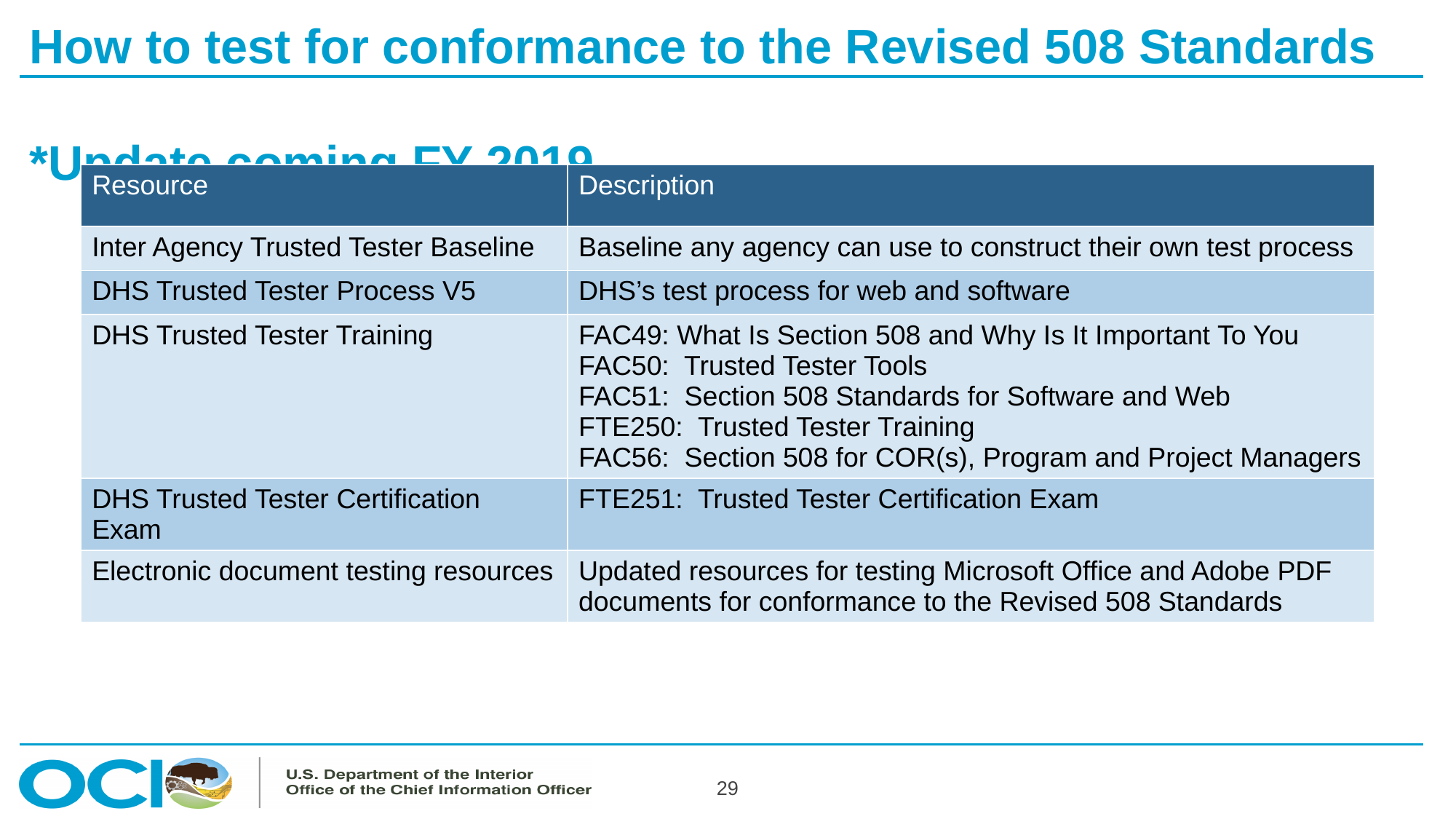

# How to test for conformance to the Revised 508 Standards *Update coming FY 2019
| Resource | Description |
| --- | --- |
| Inter Agency Trusted Tester Baseline | Baseline any agency can use to construct their own test process |
| DHS Trusted Tester Process V5 | DHS’s test process for web and software |
| DHS Trusted Tester Training | FAC49: What Is Section 508 and Why Is It Important To You FAC50:  Trusted Tester Tools FAC51:  Section 508 Standards for Software and Web FTE250:  Trusted Tester Training FAC56:  Section 508 for COR(s), Program and Project Managers |
| DHS Trusted Tester Certification Exam | FTE251:  Trusted Tester Certification Exam |
| Electronic document testing resources | Updated resources for testing Microsoft Office and Adobe PDF documents for conformance to the Revised 508 Standards |
29